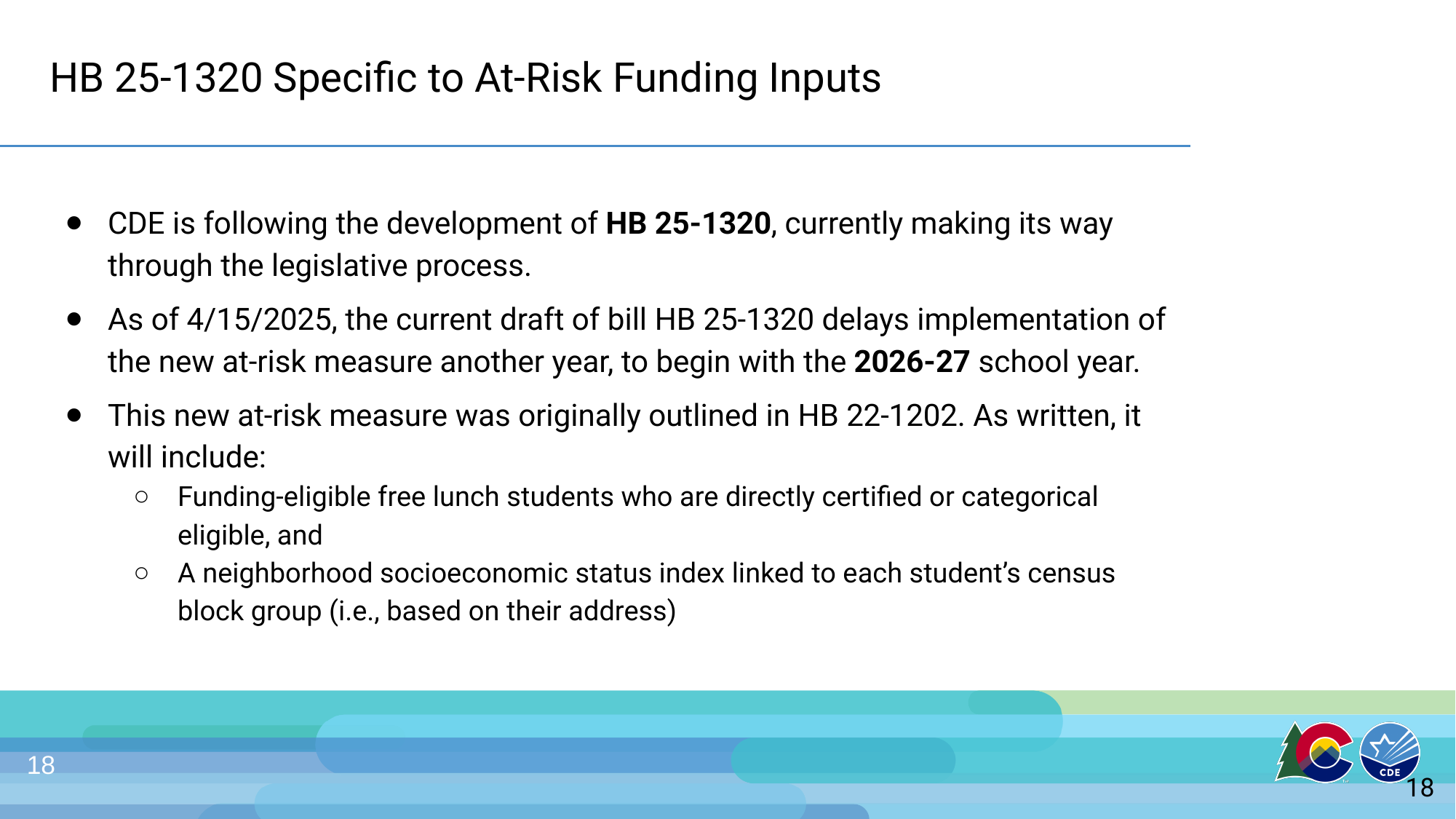

# HB 25-1320 Specific to At-Risk Funding Inputs
CDE is following the development of HB 25-1320, currently making its way through the legislative process.
As of 4/15/2025, the current draft of bill HB 25-1320 delays implementation of the new at-risk measure another year, to begin with the 2026-27 school year.
This new at-risk measure was originally outlined in HB 22-1202. As written, it will include:
Funding-eligible free lunch students who are directly certified or categorical eligible, and
A neighborhood socioeconomic status index linked to each student’s census block group (i.e., based on their address)

18